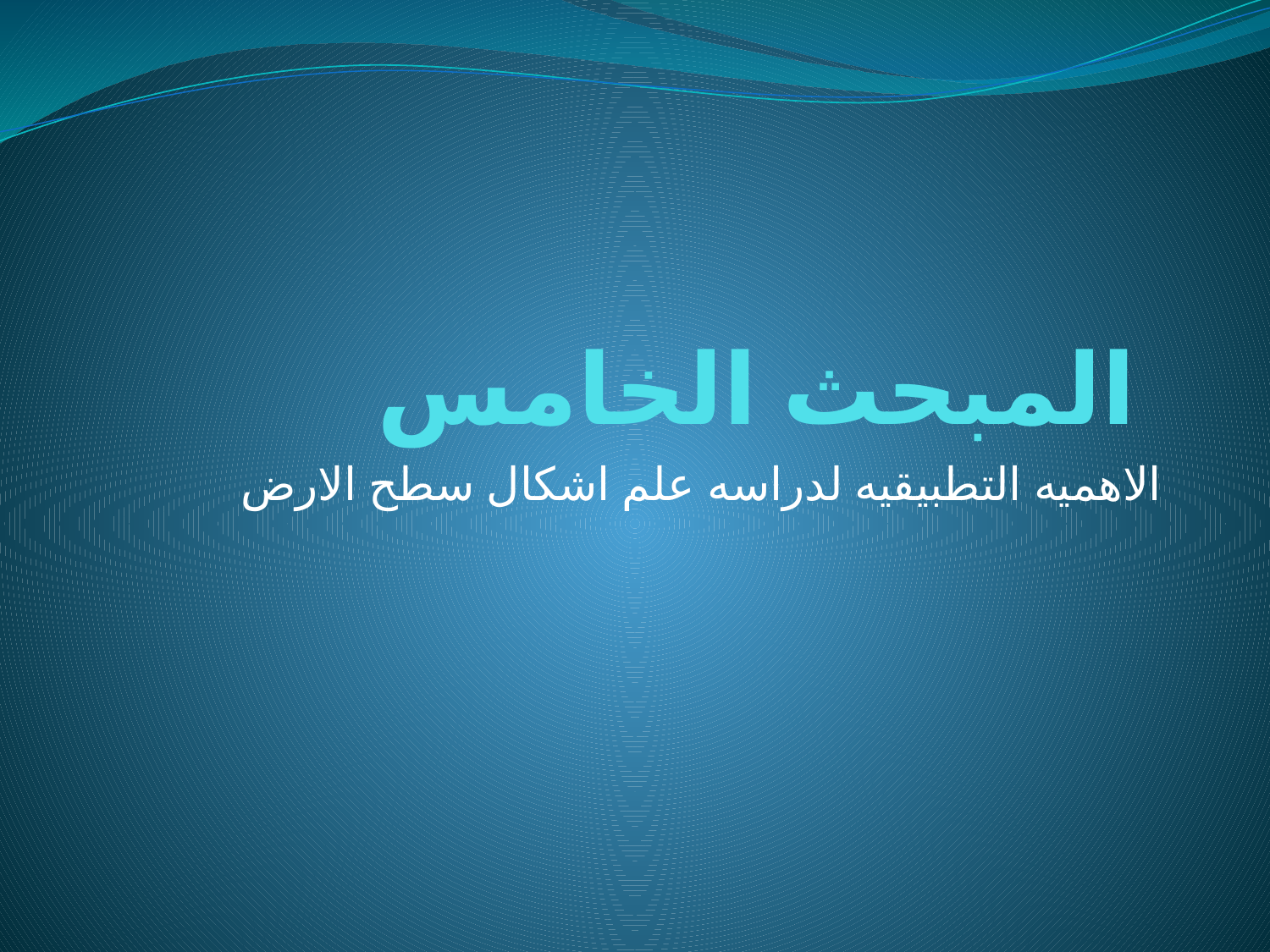

# المبحث الخامس
الاهميه التطبيقيه لدراسه علم اشكال سطح الارض